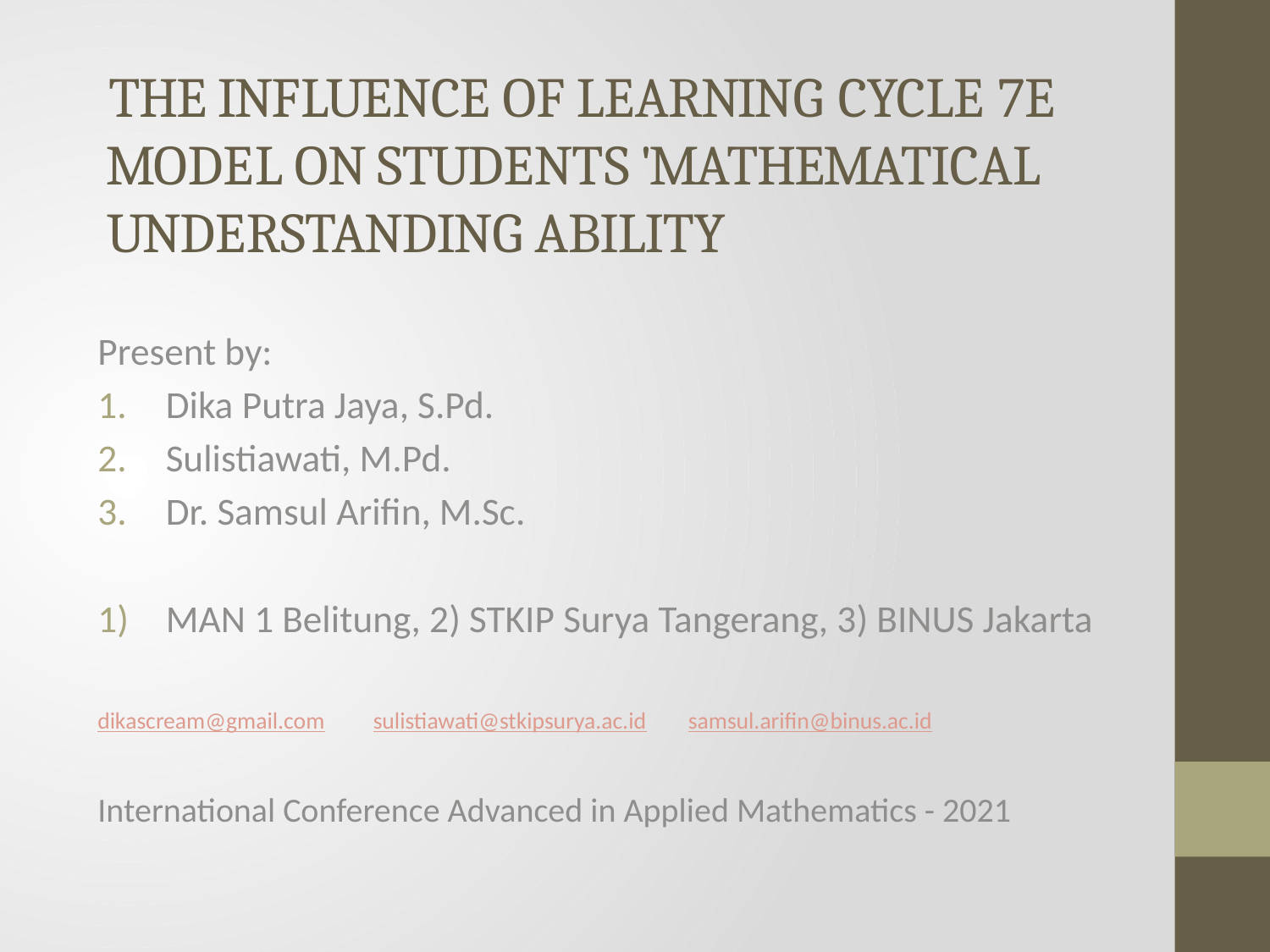

# THE INFLUENCE OF LEARNING CYCLE 7E MODEL ON STUDENTS 'MATHEMATICAL UNDERSTANDING ABILITY
Present by:
Dika Putra Jaya, S.Pd.
Sulistiawati, M.Pd.
Dr. Samsul Arifin, M.Sc.

MAN 1 Belitung, 2) STKIP Surya Tangerang, 3) BINUS Jakarta

dikascream@gmail.com  		sulistiawati@stkipsurya.ac.id   	samsul.arifin@binus.ac.id

International Conference Advanced in Applied Mathematics - 2021